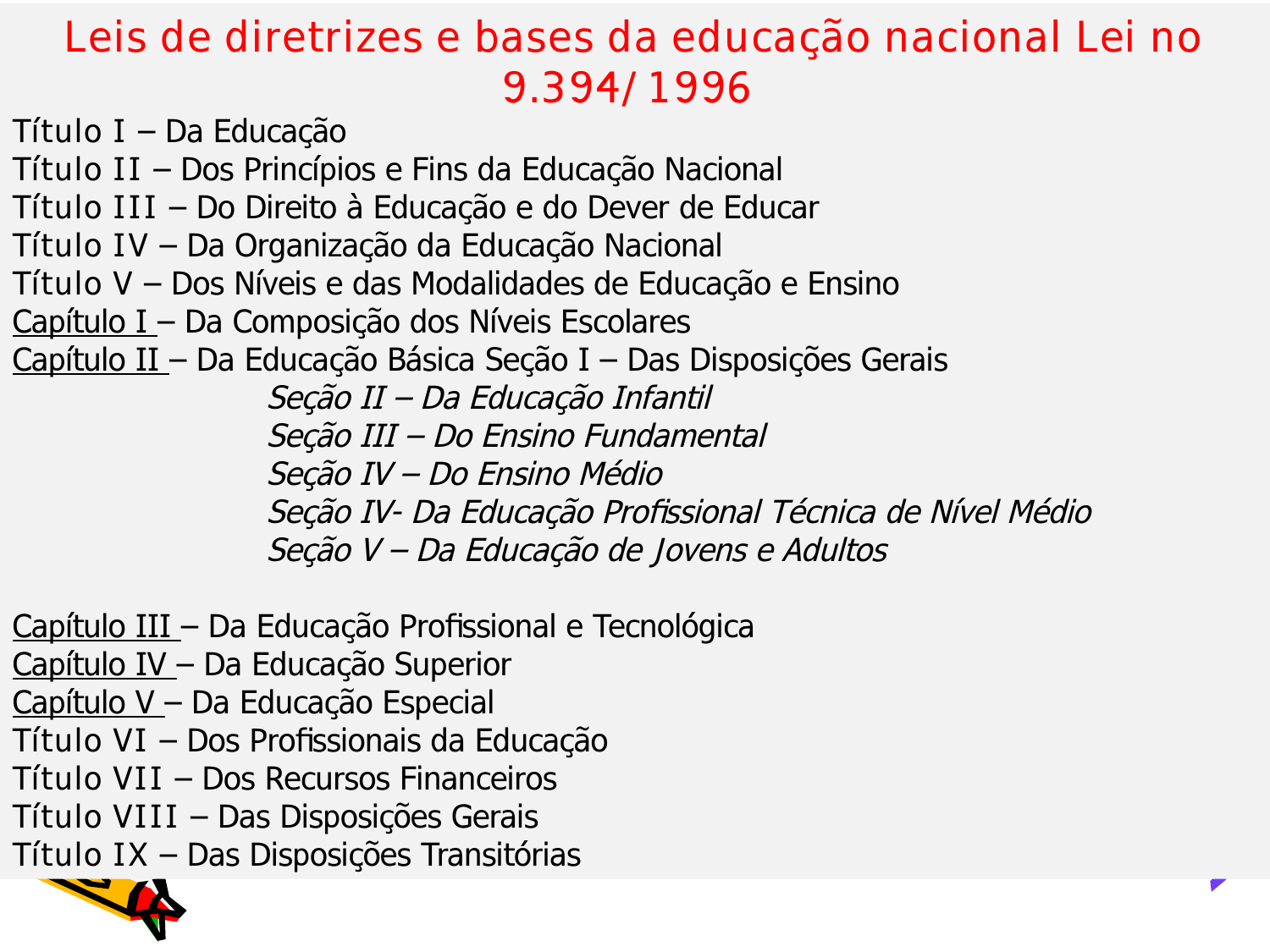

Leis de diretrizes e bases da educação nacional Lei no 9.394/1996
Título I – Da Educação
Título II – Dos Princípios e Fins da Educação Nacional
Título III – Do Direito à Educação e do Dever de Educar
Título IV – Da Organização da Educação Nacional
Título V – Dos Níveis e das Modalidades de Educação e Ensino
Capítulo I – Da Composição dos Níveis Escolares
Capítulo II – Da Educação Básica Seção I – Das Disposições Gerais
		Seção II – Da Educação Infantil
		Seção III – Do Ensino Fundamental
		Seção IV – Do Ensino Médio
		Seção IV- Da Educação Profissional Técnica de Nível Médio
		Seção V – Da Educação de Jovens e Adultos

Capítulo III – Da Educação Profissional e Tecnológica
Capítulo IV – Da Educação Superior
Capítulo V – Da Educação Especial
Título VI – Dos Profissionais da Educação
Título VII – Dos Recursos Financeiros
Título VIII – Das Disposições Gerais
Título IX – Das Disposições Transitórias